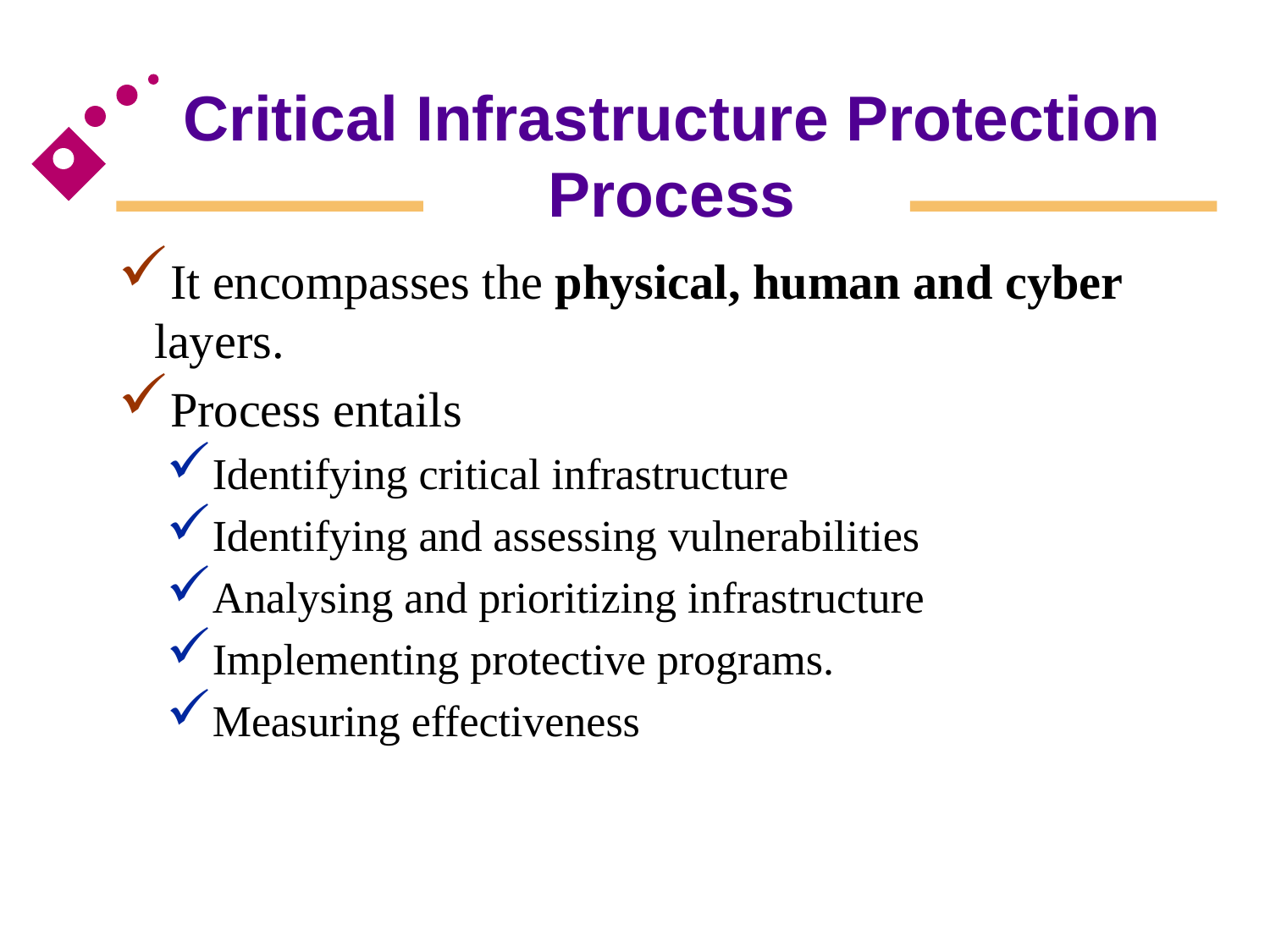

# Critical Infrastructure Protection Process
It encompasses the physical, human and cyber layers.
Process entails
Identifying critical infrastructure
Identifying and assessing vulnerabilities
Analysing and prioritizing infrastructure
Implementing protective programs.
Measuring effectiveness